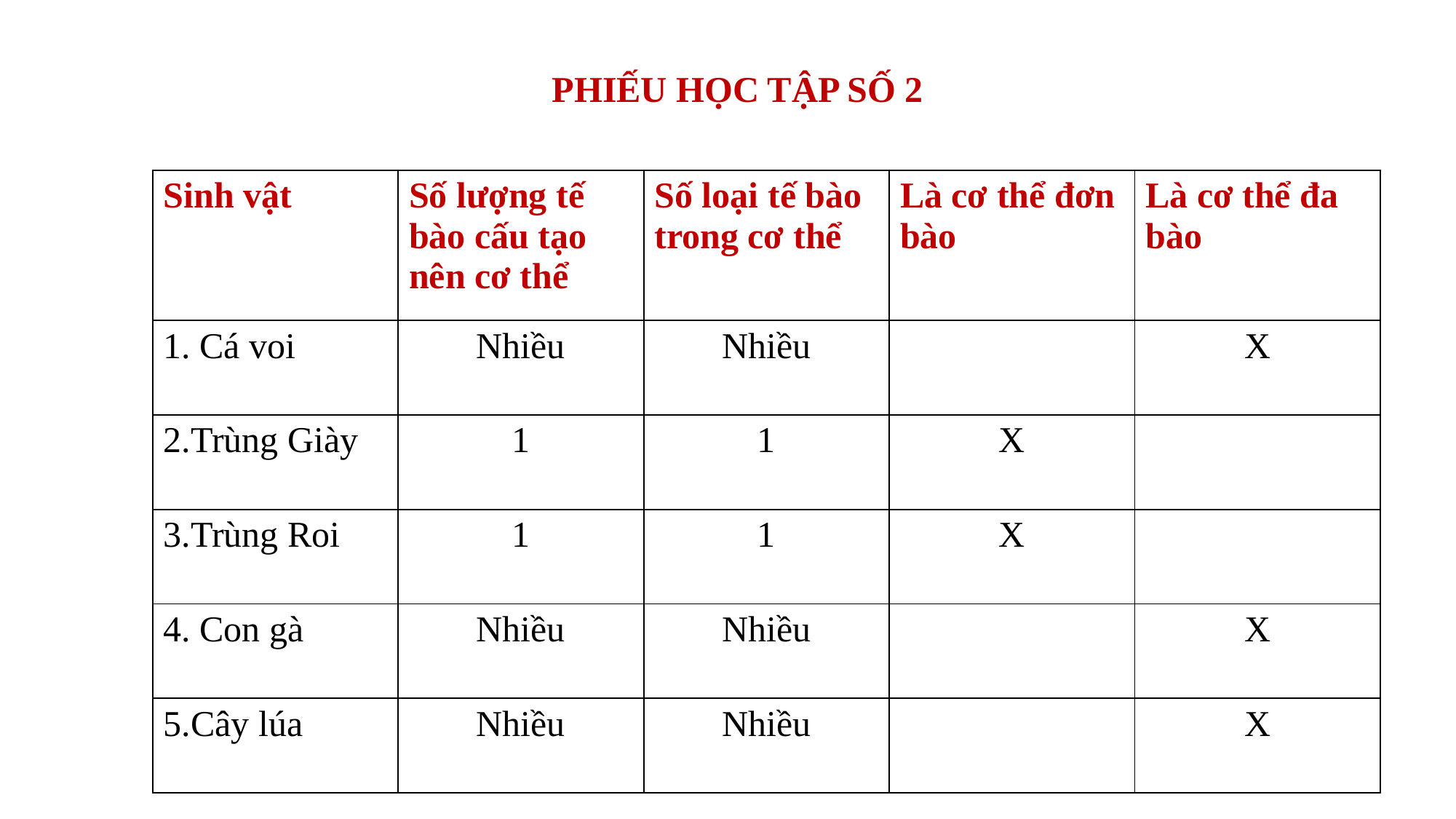

PHIẾU HỌC TẬP SỐ 2
| Sinh vật | Số lượng tế bào cấu tạo nên cơ thể | Số loại tế bào trong cơ thể | Là cơ thể đơn bào | Là cơ thể đa bào |
| --- | --- | --- | --- | --- |
| 1. Cá voi | Nhiều | Nhiều |  | X |
| 2.Trùng Giày | 1 | 1 | X |  |
| 3.Trùng Roi | 1 | 1 | X |  |
| 4. Con gà | Nhiều | Nhiều |  | X |
| 5.Cây lúa | Nhiều | Nhiều |  | X |